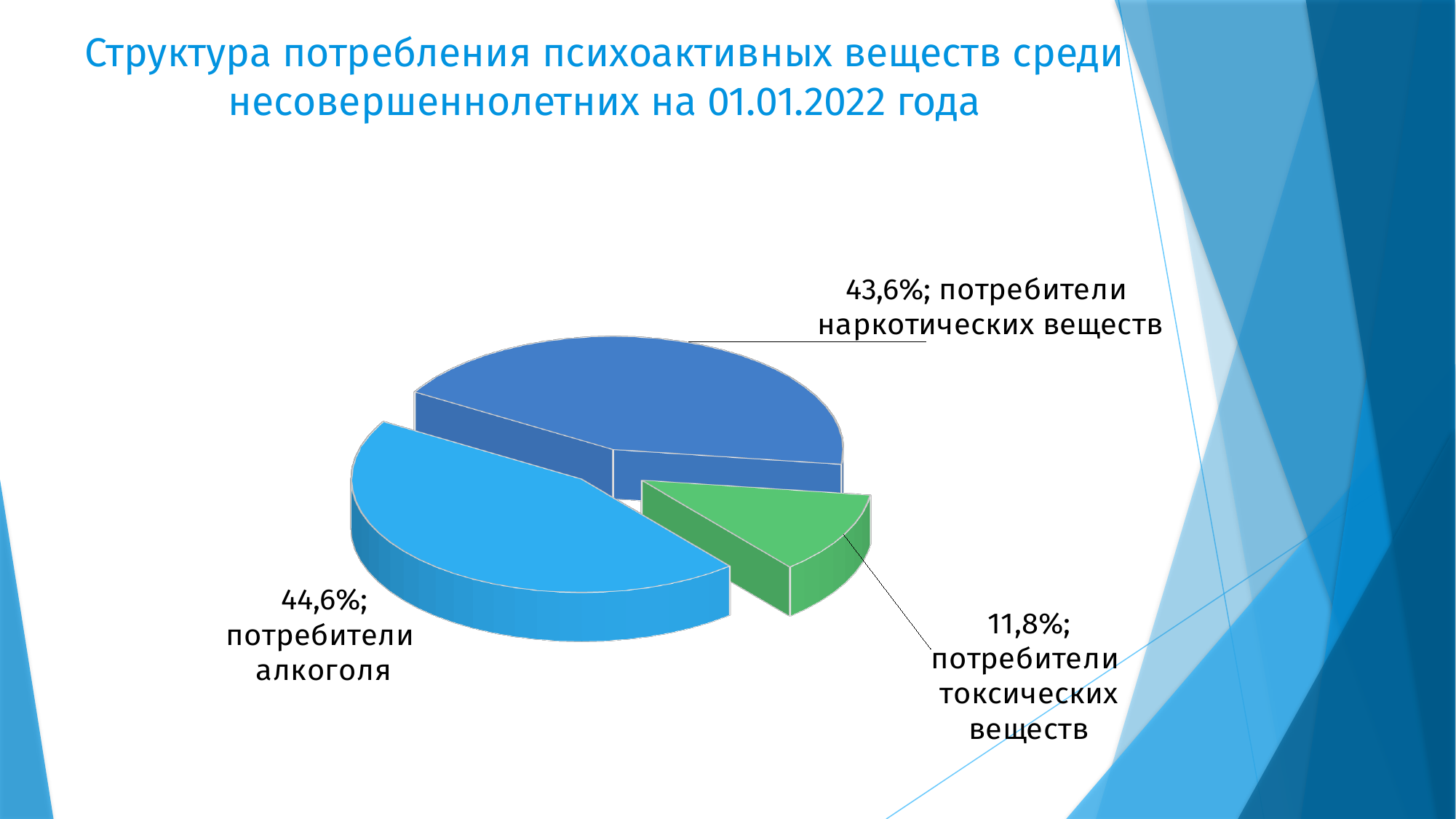

# Структура потребления психоактивных веществ среди несовершеннолетних на 01.01.2022 года

[unsupported chart]